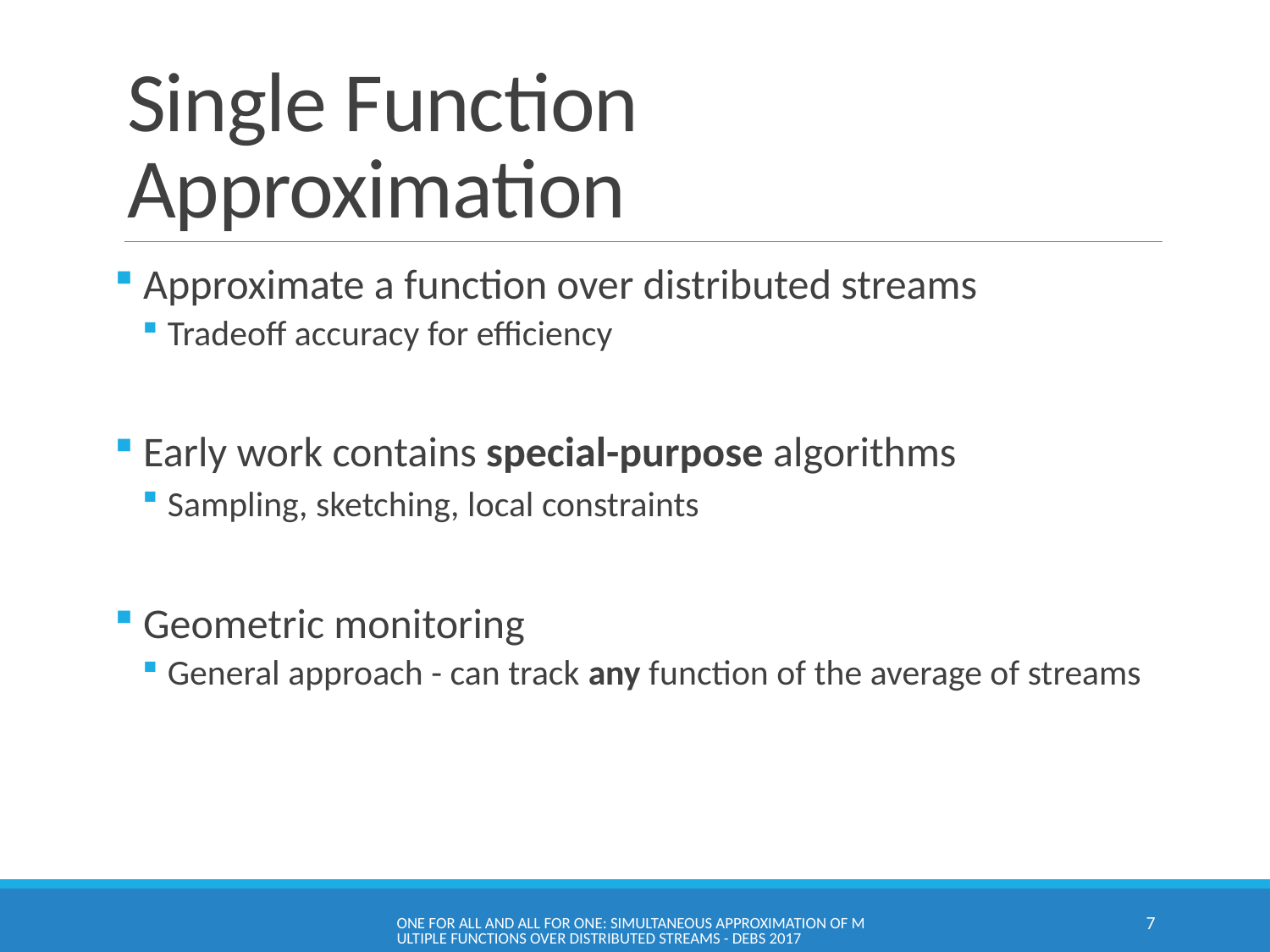

# Single Function Approximation
 Approximate a function over distributed streams
Tradeoff accuracy for efficiency

 Early work contains special-purpose algorithms
Sampling, sketching, local constraints

 Geometric monitoring
General approach - can track any function of the average of streams
One for All and All for One: Simultaneous Approximation of Multiple Functions over Distributed Streams - DEBS 2017
7